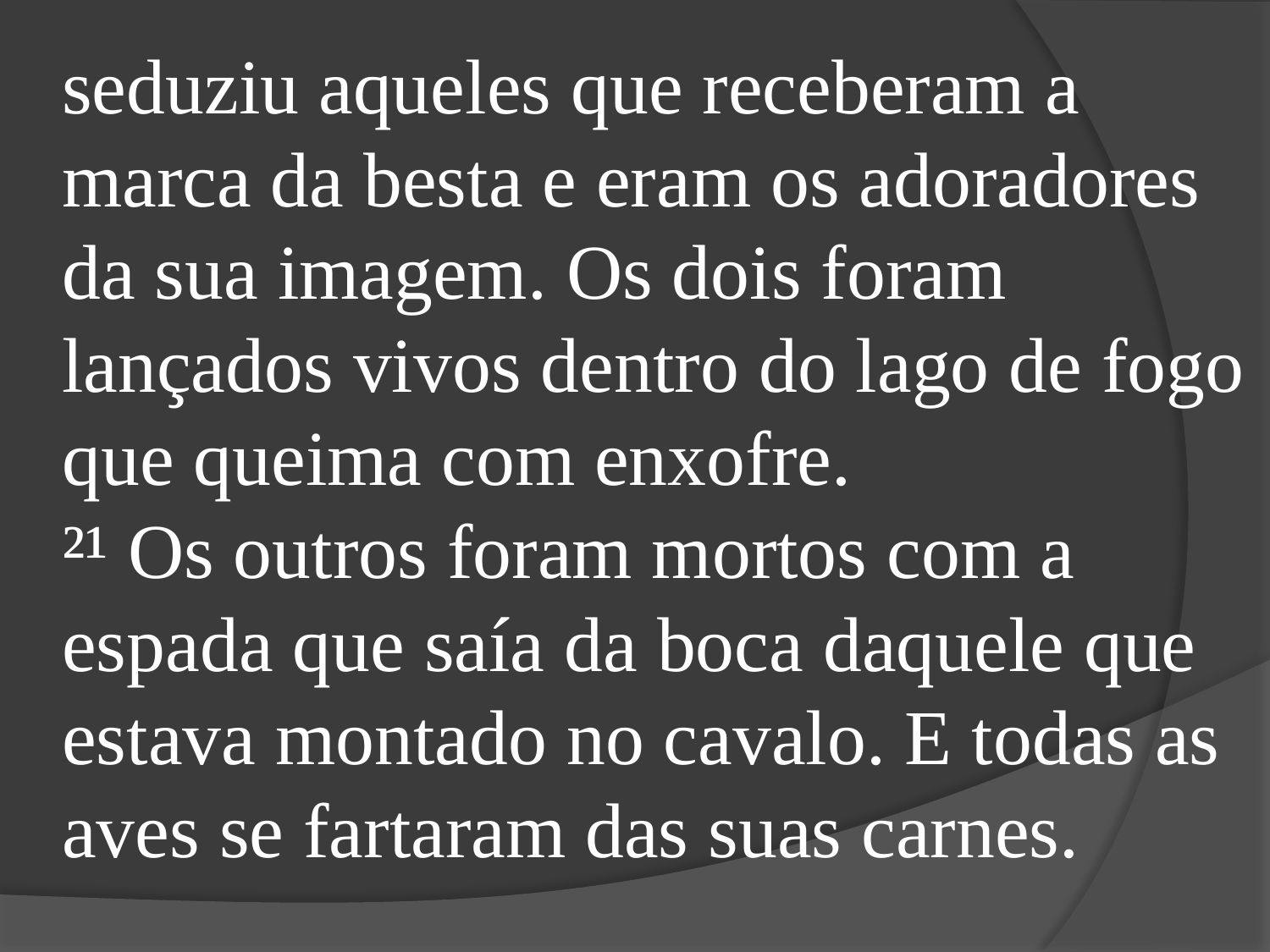

seduziu aqueles que receberam a marca da besta e eram os adoradores da sua imagem. Os dois foram lançados vivos dentro do lago de fogo que queima com enxofre.
²¹ Os outros foram mortos com a espada que saía da boca daquele que estava montado no cavalo. E todas as aves se fartaram das suas carnes.